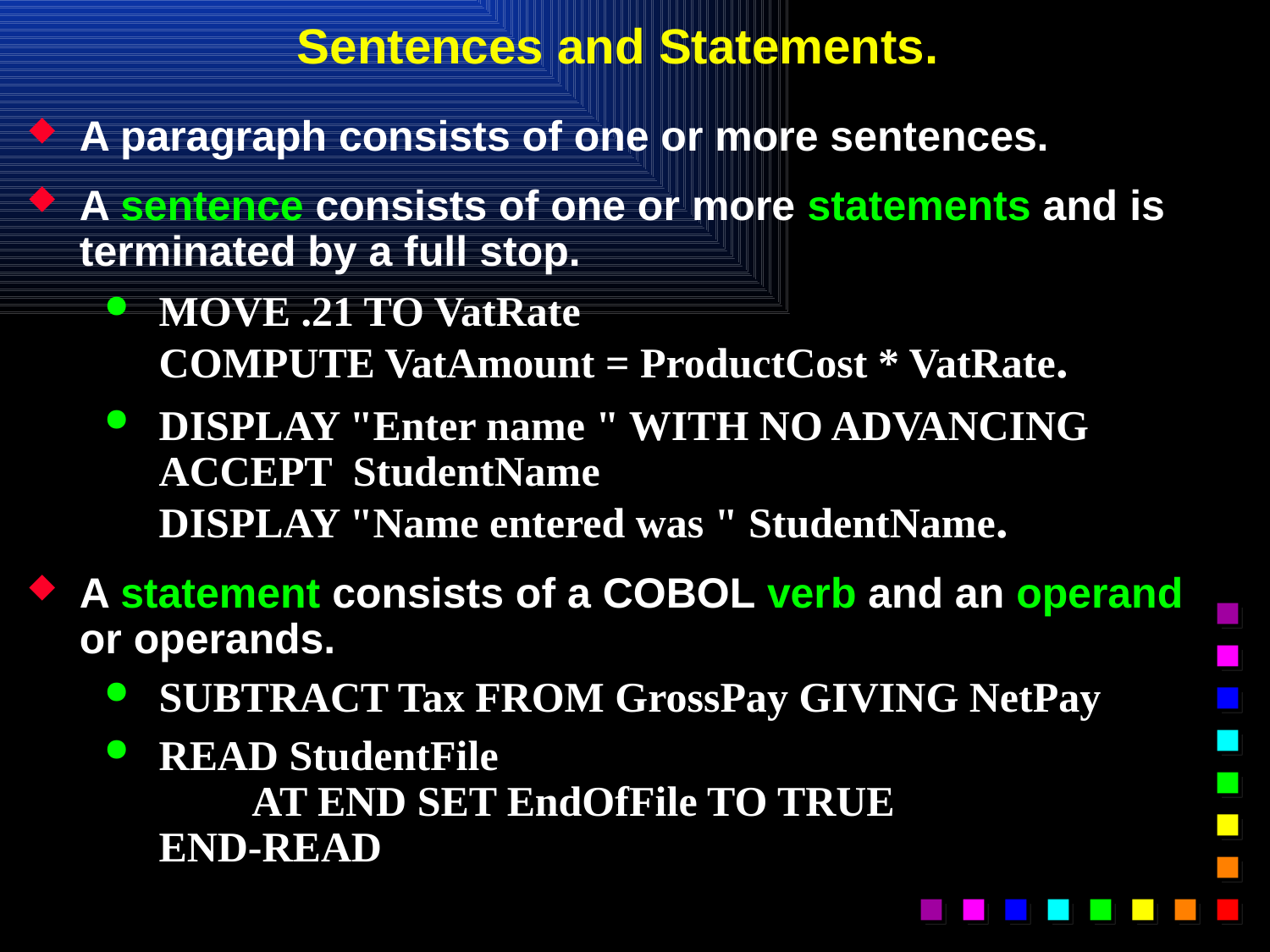

# Sentences and Statements.
A paragraph consists of one or more sentences.
A sentence consists of one or more statements and is terminated by a full stop.
MOVE .21 TO VatRate
COMPUTE VatAmount = ProductCost * VatRate.
DISPLAY "Enter name " WITH NO ADVANCING
ACCEPT  StudentName
DISPLAY "Name entered was " StudentName.
A statement consists of a COBOL verb and an operand or operands.
SUBTRACT Tax FROM GrossPay GIVING NetPay
READ StudentFile
         AT END SET EndOfFile TO TRUE
END-READ